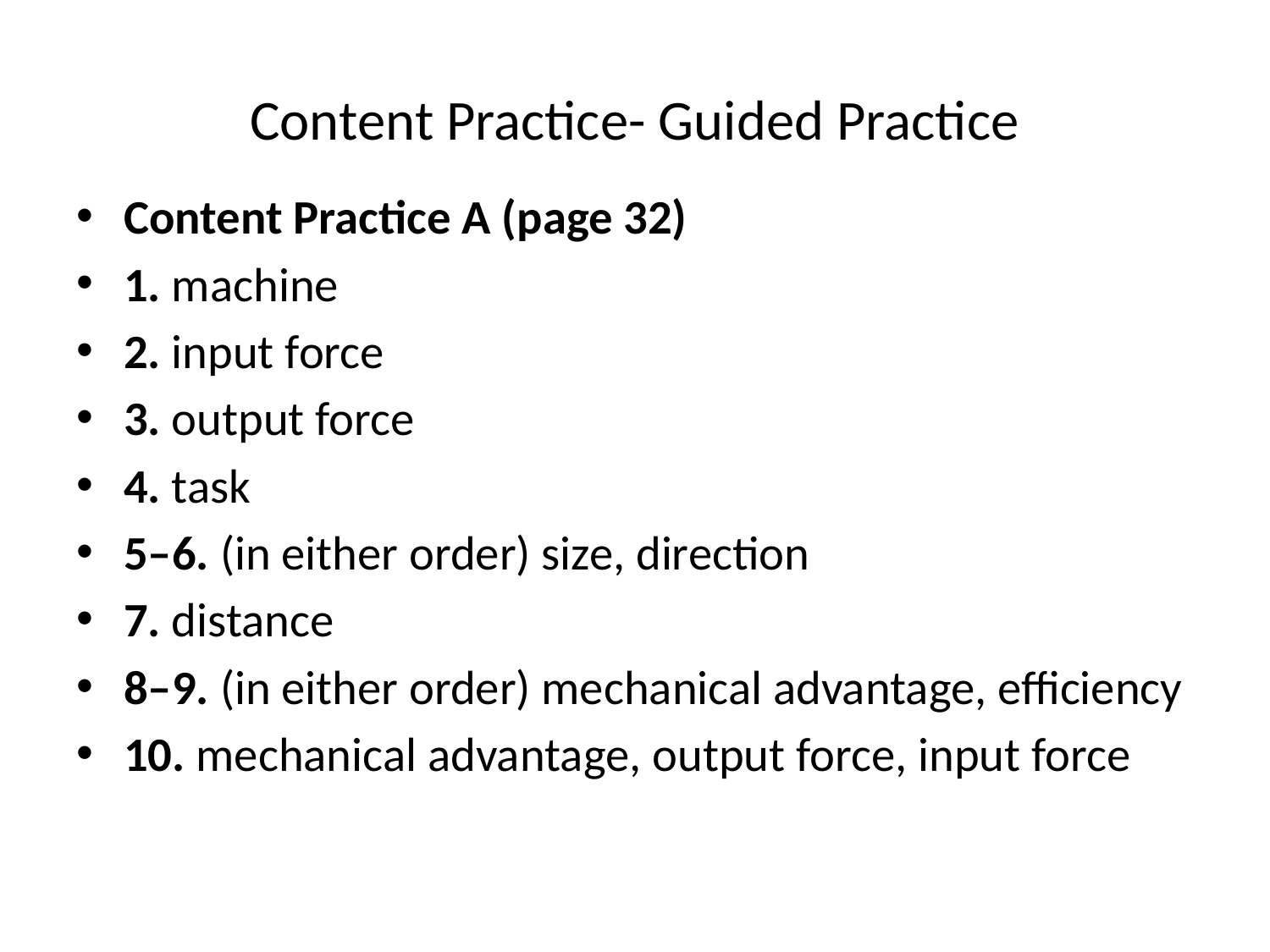

# Content Practice- Guided Practice
Content Practice A (page 32)
1. machine
2. input force
3. output force
4. task
5–6. (in either order) size, direction
7. distance
8–9. (in either order) mechanical advantage, efficiency
10. mechanical advantage, output force, input force